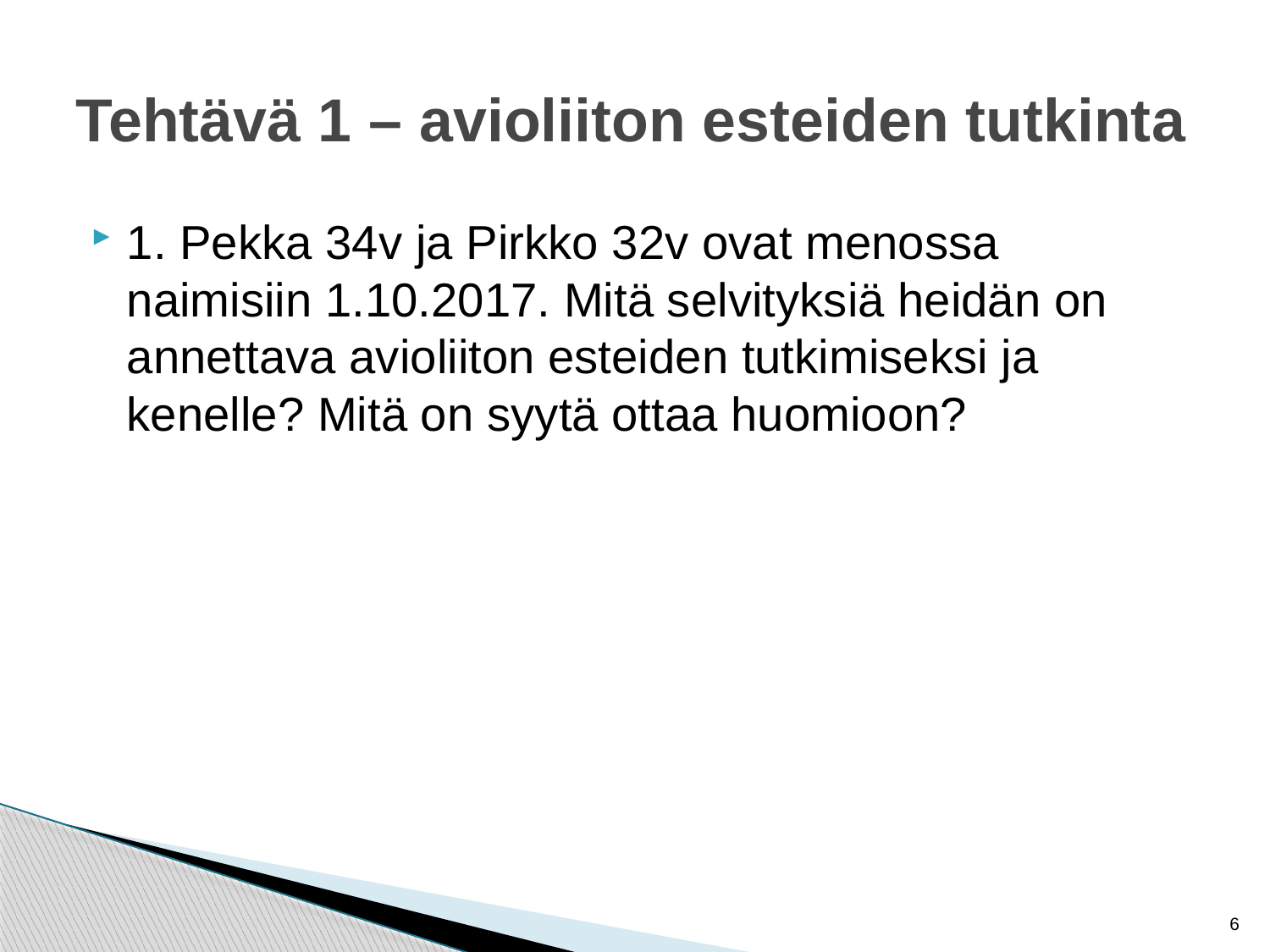

# Tehtävä 1 – avioliiton esteiden tutkinta
1. Pekka 34v ja Pirkko 32v ovat menossa naimisiin 1.10.2017. Mitä selvityksiä heidän on annettava avioliiton esteiden tutkimiseksi ja kenelle? Mitä on syytä ottaa huomioon?
6